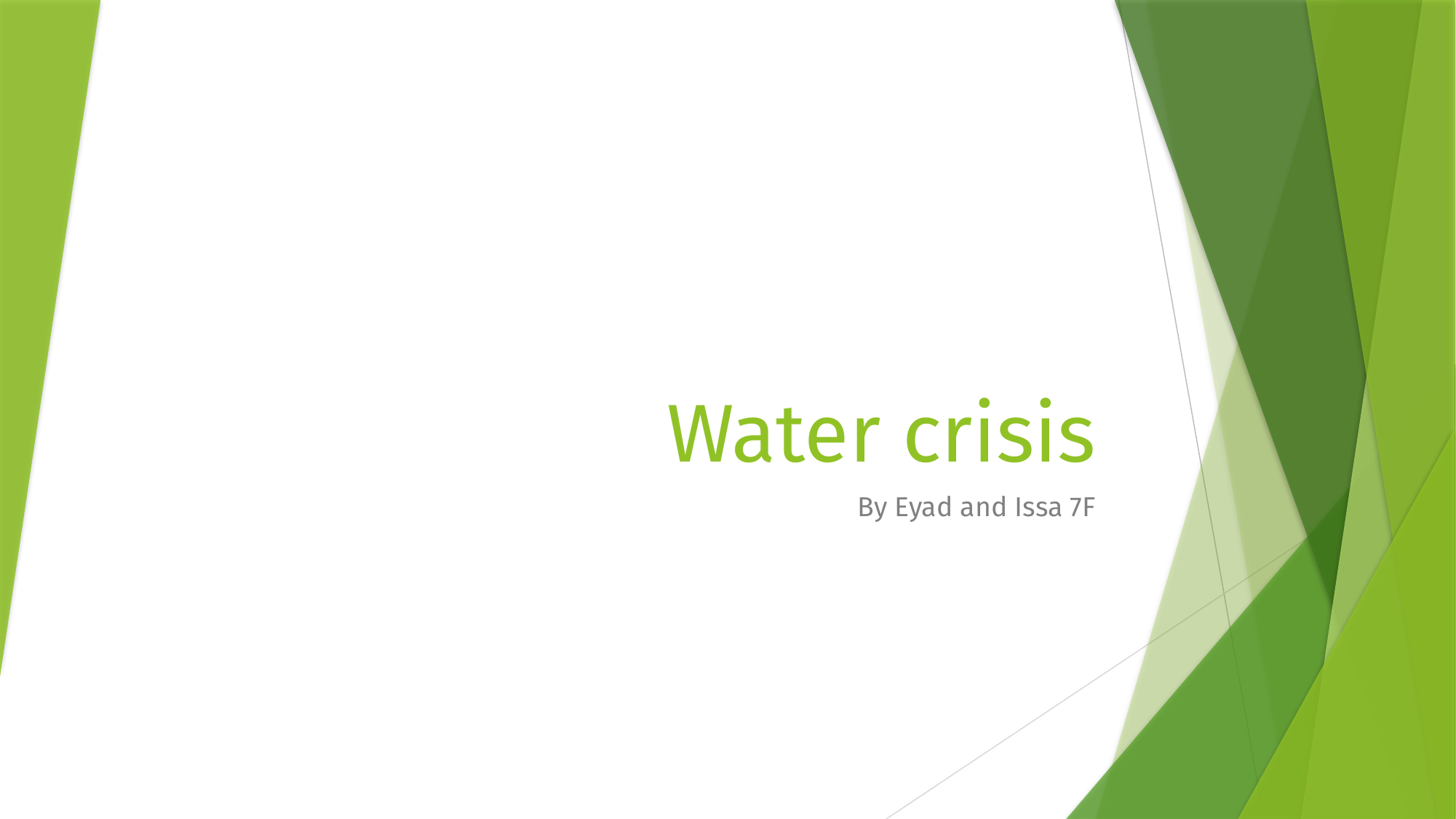

# Water crisis
By Eyad and Issa 7F